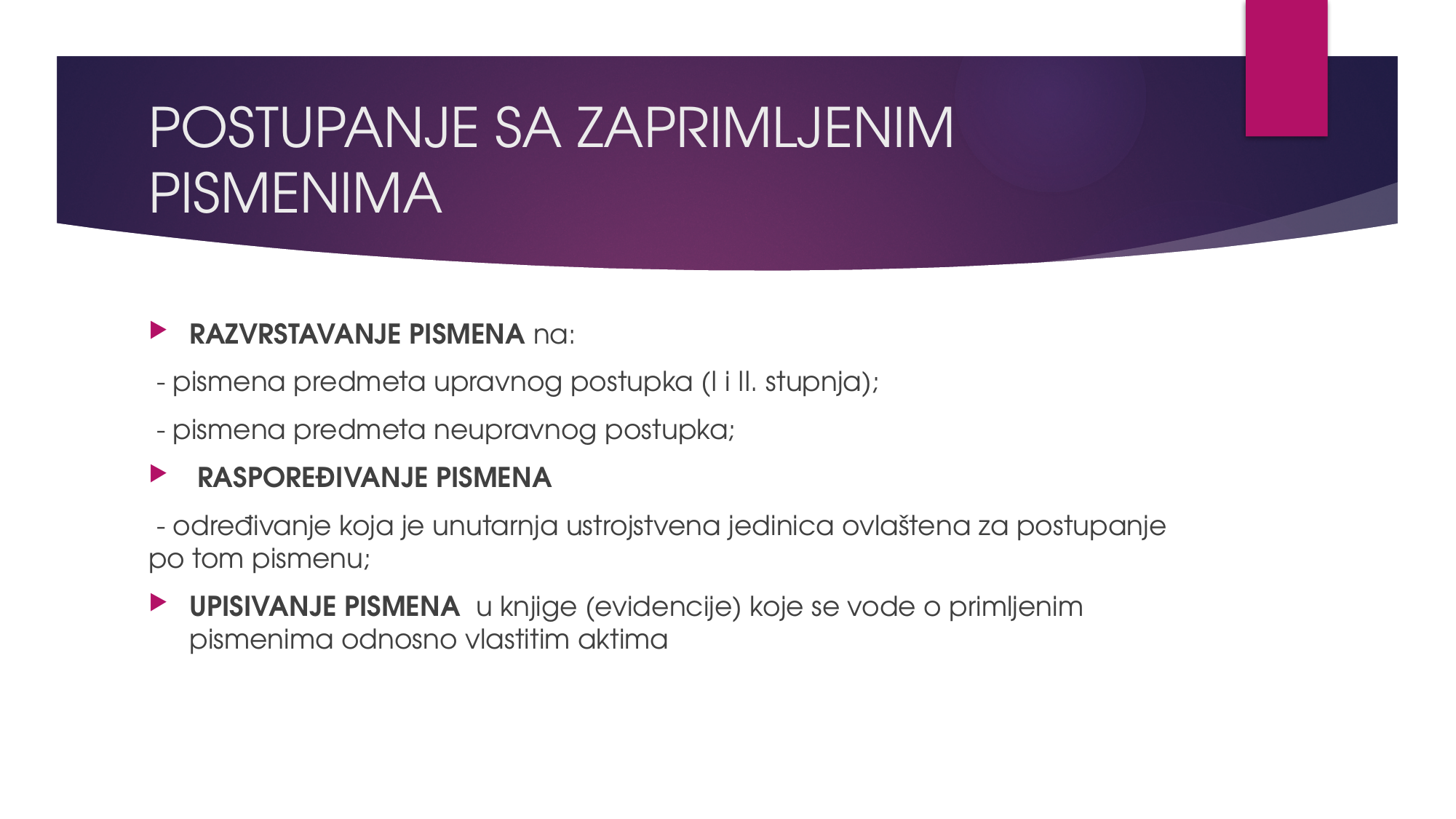

# POSTUPANJE SA ZAPRIMLJENIM PISMENIMA
RAZVRSTAVANJE PISMENA na:
 - pismena predmeta upravnog postupka (I i II. stupnja);
 - pismena predmeta neupravnog postupka;
 RASPOREĐIVANJE PISMENA
 - određivanje koja je unutarnja ustrojstvena jedinica ovlaštena za postupanje po tom pismenu;
UPISIVANJE PISMENA  u knjige (evidencije) koje se vode o primljenim pismenima odnosno vlastitim aktima